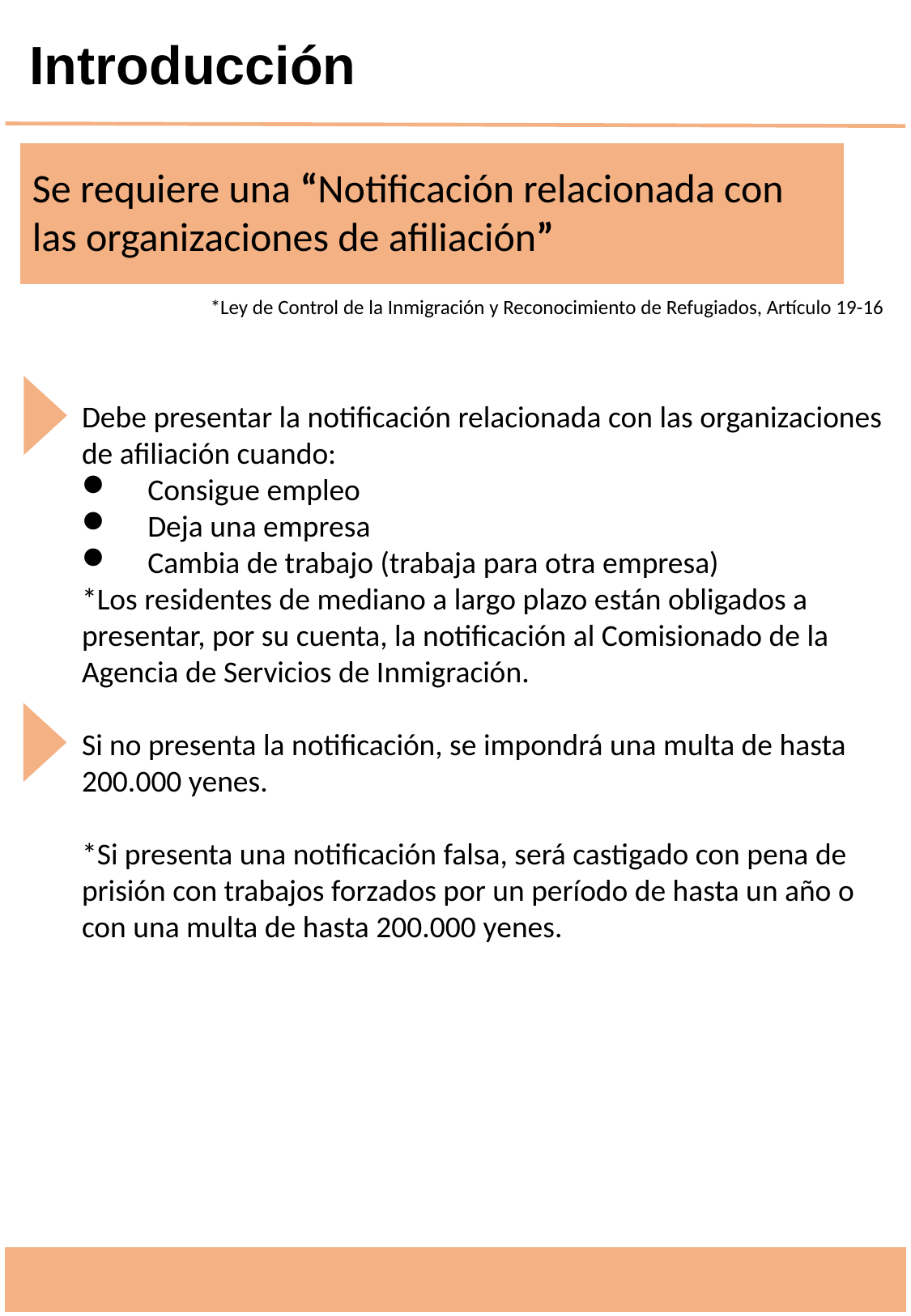

Introducción

Se requiere una “Notificación relacionada con las organizaciones de afiliación”
*Ley de Control de la Inmigración y Reconocimiento de Refugiados, Artículo 19-16
Debe presentar la notificación relacionada con las organizaciones de afiliación cuando:
Consigue empleo
Deja una empresa
Cambia de trabajo (trabaja para otra empresa)
*Los residentes de mediano a largo plazo están obligados a presentar, por su cuenta, la notificación al Comisionado de la Agencia de Servicios de Inmigración.

Si no presenta la notificación, se impondrá una multa de hasta 200.000 yenes.

*Si presenta una notificación falsa, será castigado con pena de prisión con trabajos forzados por un período de hasta un año o con una multa de hasta 200.000 yenes.